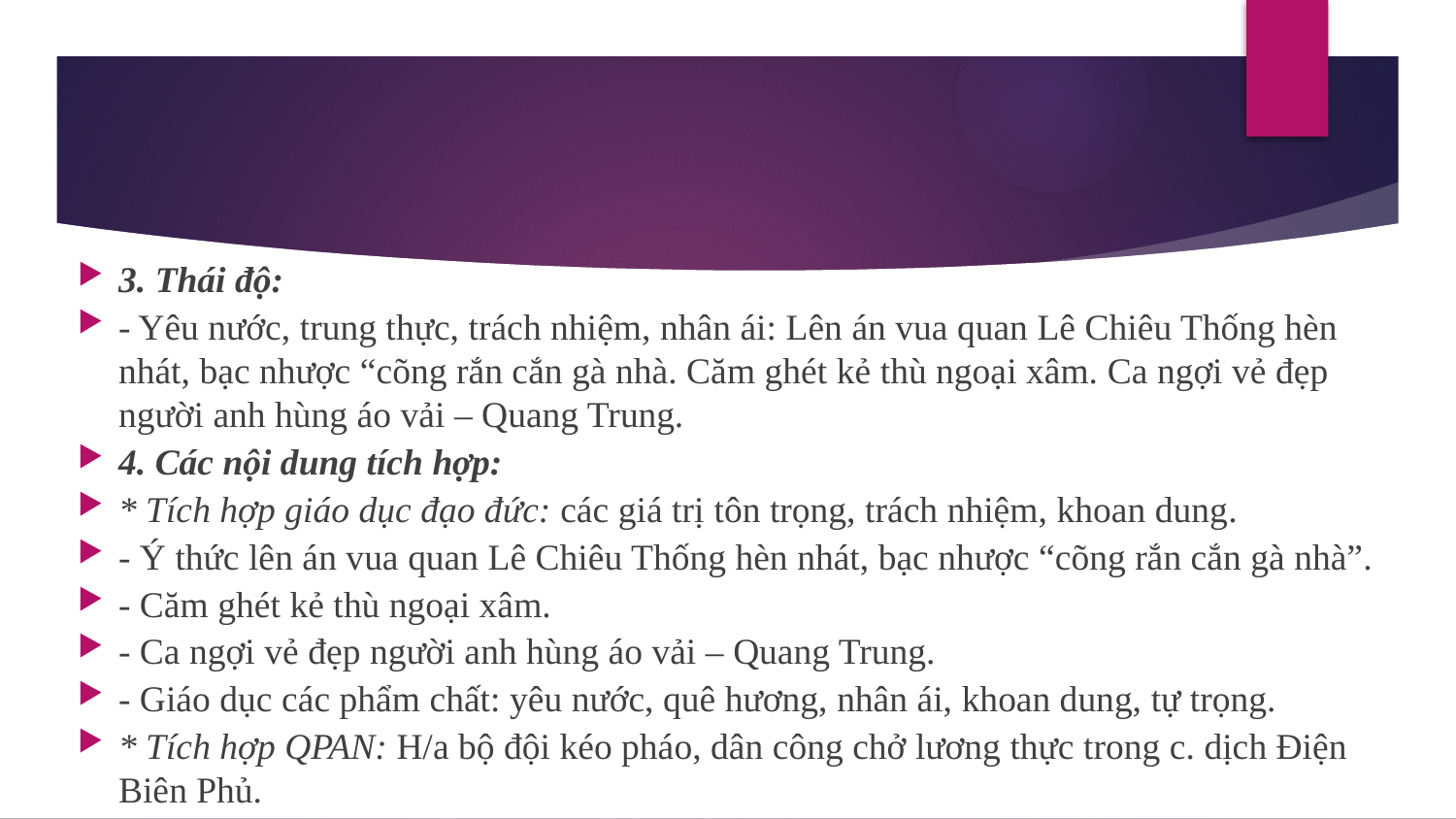

3. Thái độ:
- Yêu nước, trung thực, trách nhiệm, nhân ái: Lên án vua quan Lê Chiêu Thống hèn nhát, bạc nhược “cõng rắn cắn gà nhà. Căm ghét kẻ thù ngoại xâm. Ca ngợi vẻ đẹp người anh hùng áo vải – Quang Trung.
4. Các nội dung tích hợp:
* Tích hợp giáo dục đạo đức: các giá trị tôn trọng, trách nhiệm, khoan dung.
- Ý thức lên án vua quan Lê Chiêu Thống hèn nhát, bạc nhược “cõng rắn cắn gà nhà”.
- Căm ghét kẻ thù ngoại xâm.
- Ca ngợi vẻ đẹp người anh hùng áo vải – Quang Trung.
- Giáo dục các phẩm chất: yêu nước, quê hương, nhân ái, khoan dung, tự trọng.
* Tích hợp QPAN: H/a bộ đội kéo pháo, dân công chở lương thực trong c. dịch Điện Biên Phủ.